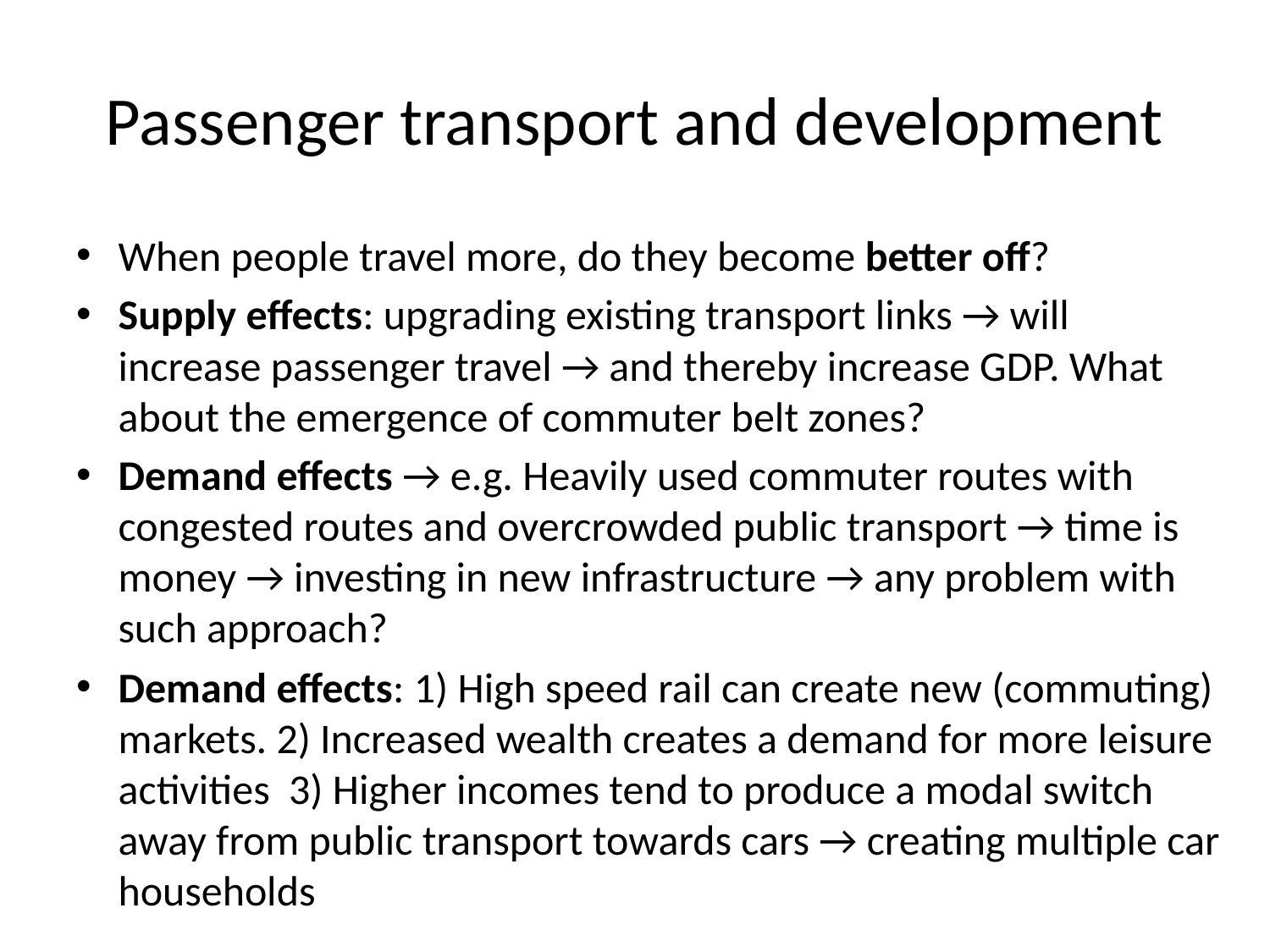

# Passenger transport and development
When people travel more, do they become better off?
Supply effects: upgrading existing transport links → will increase passenger travel → and thereby increase GDP. What about the emergence of commuter belt zones?
Demand effects → e.g. Heavily used commuter routes with congested routes and overcrowded public transport → time is money → investing in new infrastructure → any problem with such approach?
Demand effects: 1) High speed rail can create new (commuting) markets. 2) Increased wealth creates a demand for more leisure activities  3) Higher incomes tend to produce a modal switch away from public transport towards cars → creating multiple car households